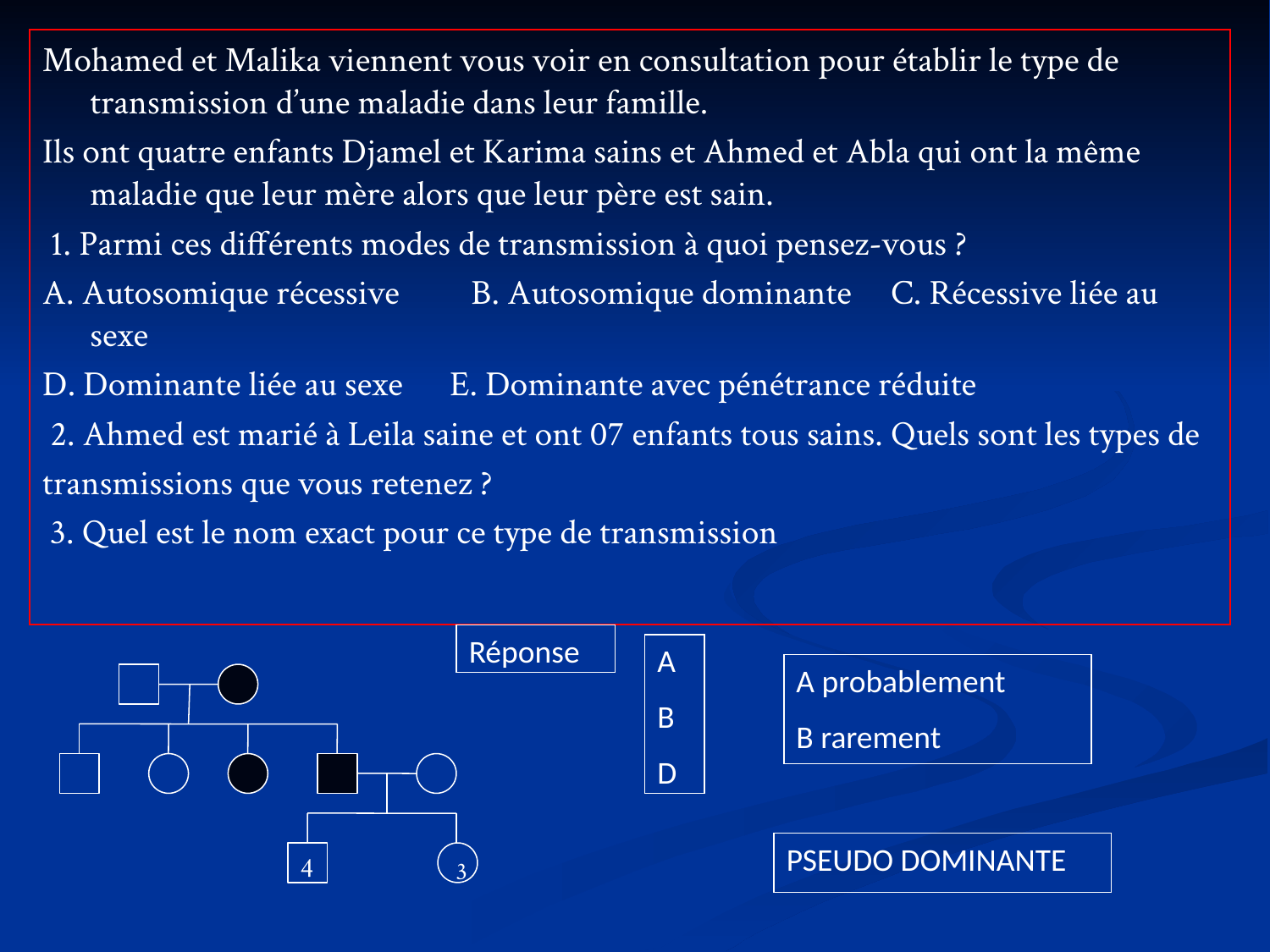

Mohamed et Malika viennent vous voir en consultation pour établir le type de transmission d’une maladie dans leur famille.
Ils ont quatre enfants Djamel et Karima sains et Ahmed et Abla qui ont la même maladie que leur mère alors que leur père est sain.
 1. Parmi ces différents modes de transmission à quoi pensez-vous ?
A. Autosomique récessive	B. Autosomique dominante     C. Récessive liée au sexe
D. Dominante liée au sexe      E. Dominante avec pénétrance réduite
 2. Ahmed est marié à Leila saine et ont 07 enfants tous sains. Quels sont les types de
transmissions que vous retenez ?
 3. Quel est le nom exact pour ce type de transmission
Réponse
A
B
D
A probablement
B rarement

PSEUDO DOMINANTE
4
3